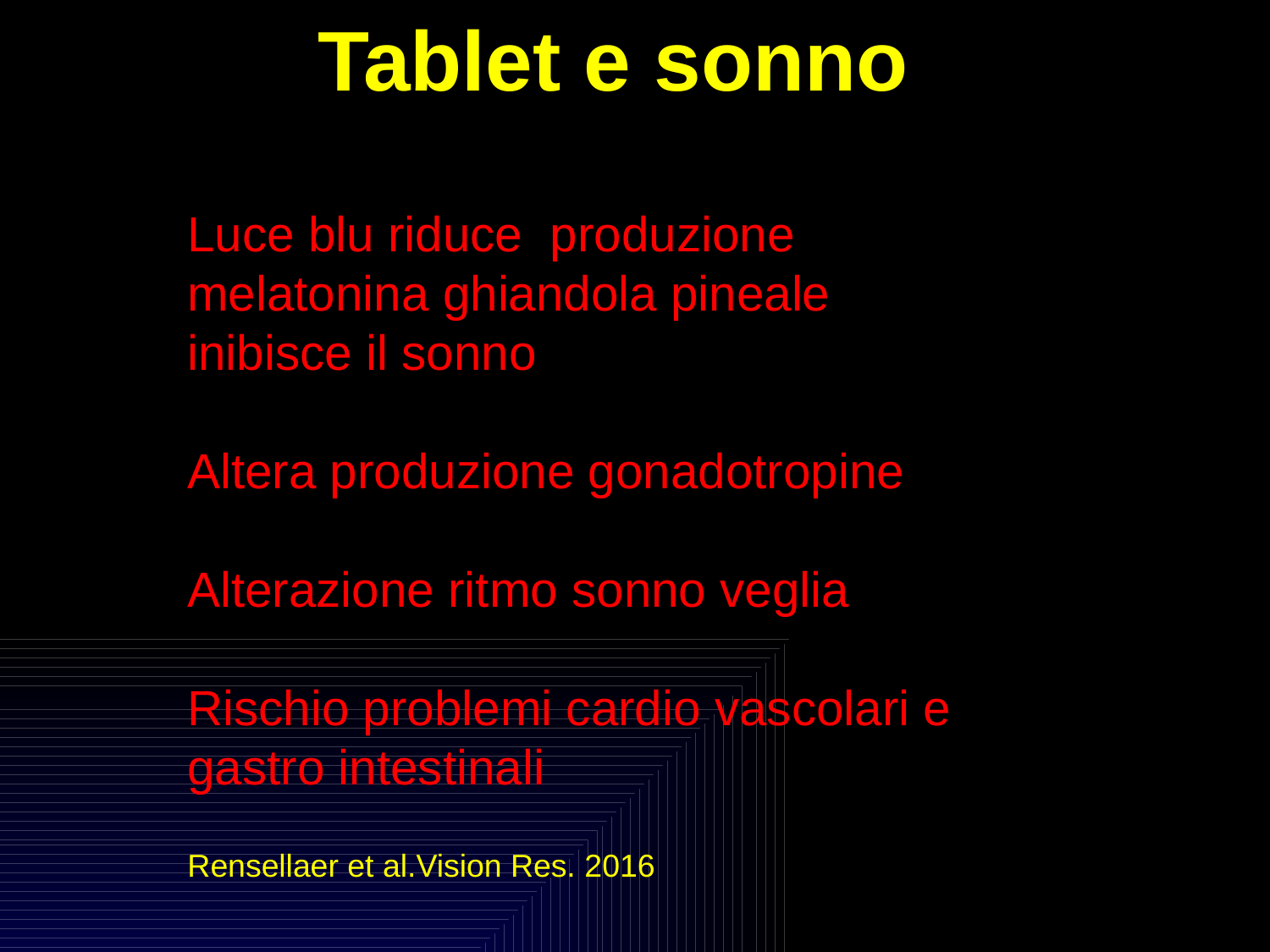

Tablet e sonno
Luce blu riduce  produzione melatonina ghiandola pineale
inibisce il sonno

Altera produzione gonadotropine

Alterazione ritmo sonno veglia

Rischio problemi cardio vascolari e gastro intestinali

Rensellaer et al.Vision Res. 2016